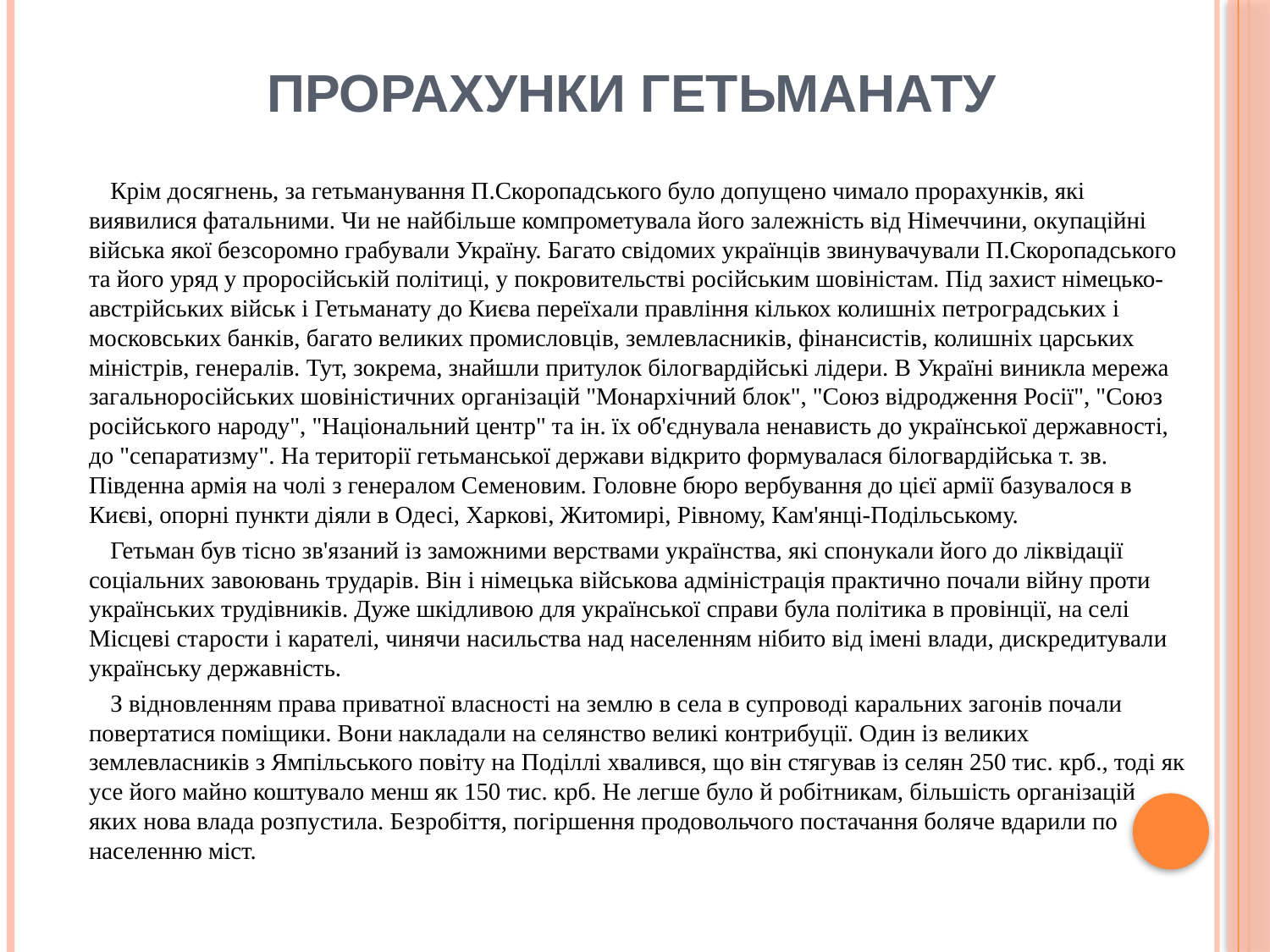

# Прорахунки Гетьманату
Крім досягнень, за гетьманування П.Скоропадського було допущено чимало прорахунків, які виявилися фатальними. Чи не найбільше компрометувала його залежність від Німеччини, окупаційні війська якої безсоромно грабували Україну. Багато свідомих українців звинувачували П.Скоропадського та його уряд у проросійській політиці, у покровительстві російським шовіністам. Під захист німецько-австрійських військ і Гетьманату до Києва переїхали правління кількох колишніх петроградських і московських банків, багато великих промисловців, землевласників, фінансистів, колишніх царських міністрів, генералів. Тут, зокрема, знайшли притулок білогвардійські лідери. В Україні виникла мережа загальноросійських шовіністичних організацій "Монархічний блок", "Союз відродження Росії", "Союз російського народу", "Національний центр" та ін. їх об'єднувала ненависть до української державності, до "сепаратизму". На території гетьманської держави відкрито формувалася білогвардійська т. зв. Південна армія на чолі з генералом Семеновим. Головне бюро вербування до цієї армії базувалося в Києві, опорні пункти діяли в Одесі, Харкові, Житомирі, Рівному, Кам'янці-Подільському.
Гетьман був тісно зв'язаний із заможними верствами українства, які спонукали його до ліквідації соціальних завоювань трударів. Він і німецька військова адміністрація практично почали війну проти українських трудівників. Дуже шкідливою для української справи була політика в провінції, на селі Місцеві старости і карателі, чинячи насильства над населенням нібито від імені влади, дискредитували українську державність.
З відновленням права приватної власності на землю в села в супроводі каральних загонів почали повертатися поміщики. Вони накладали на селянство великі контрибуції. Один із великих землевласників з Ямпільського повіту на Поділлі хвалився, що він стягував із селян 250 тис. крб., тоді як усе його майно коштувало менш як 150 тис. крб. Не легше було й робітникам, більшість організацій яких нова влада розпустила. Безробіття, погіршення продовольчого постачання боляче вдарили по населенню міст.